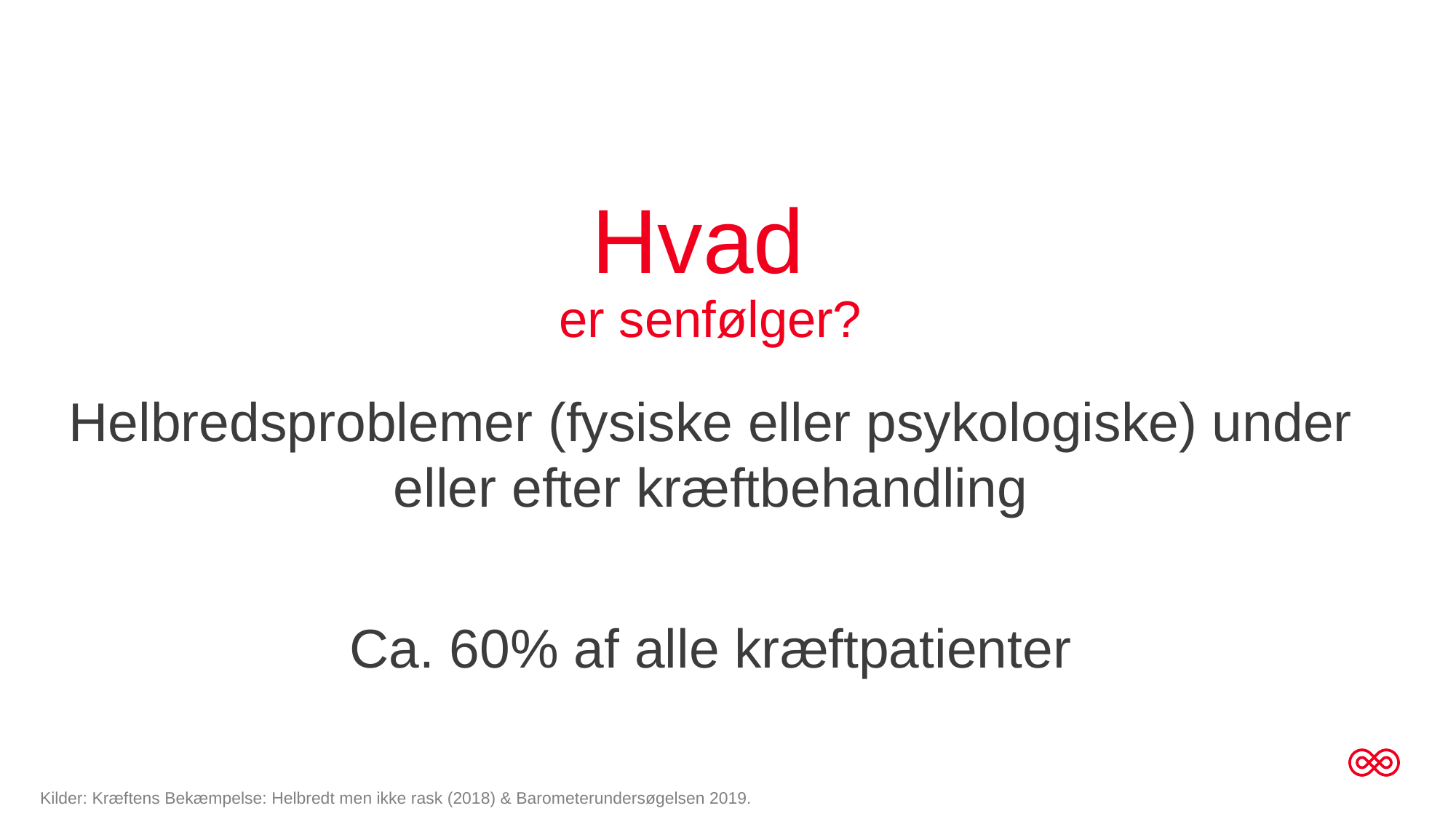

# Hvad er senfølger?

Helbredsproblemer (fysiske eller psykologiske) under eller efter kræftbehandling

Ca. 60% af alle kræftpatienter

Kilder: Kræftens Bekæmpelse: Helbredt men ikke rask (2018) & Barometerundersøgelsen 2019.